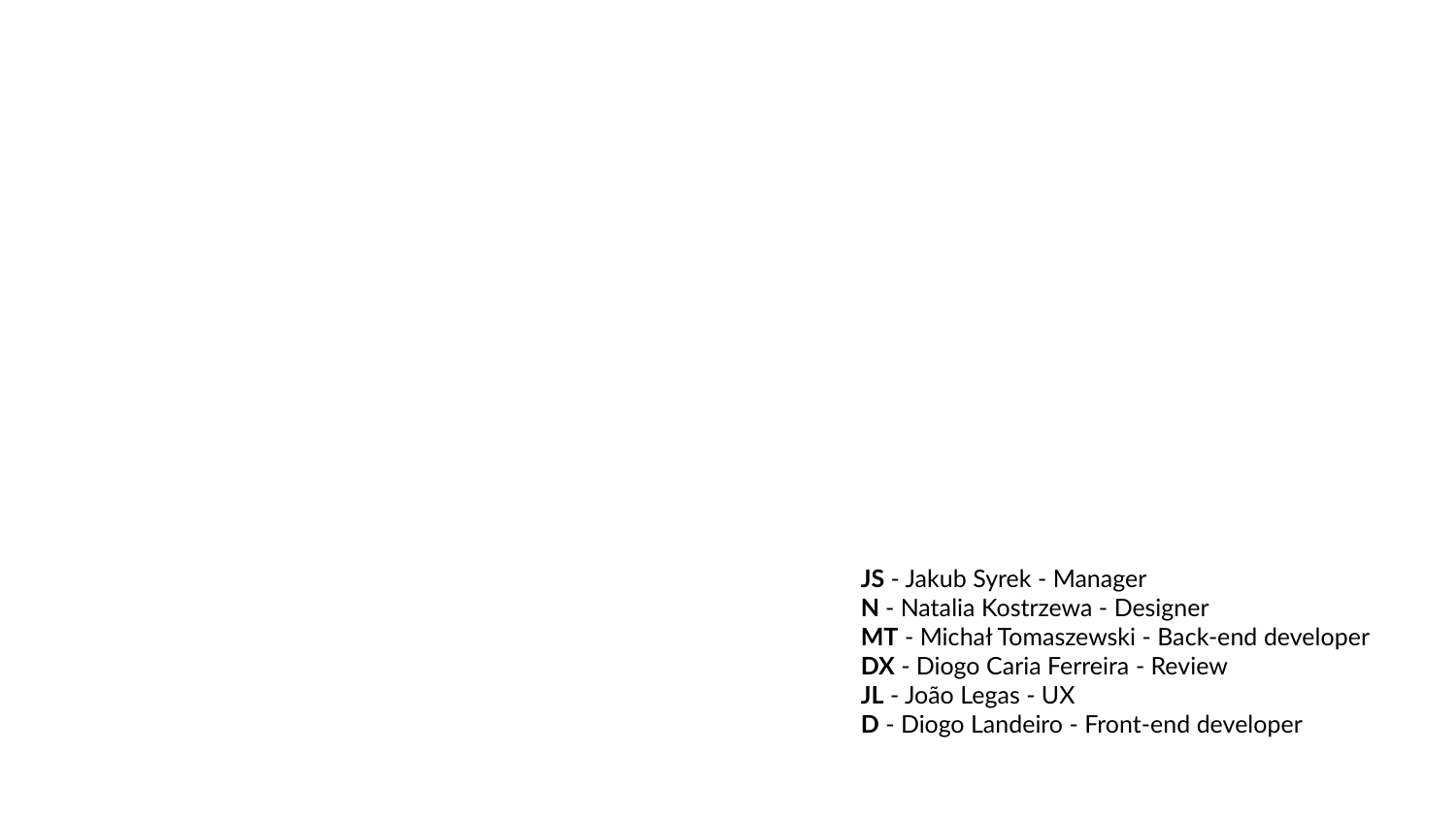

JS - Jakub Syrek - Manager
N - Natalia Kostrzewa - Designer
MT - Michał Tomaszewski - Back-end developer
DX - Diogo Caria Ferreira - Review
JL - João Legas - UX
D - Diogo Landeiro - Front-end developer